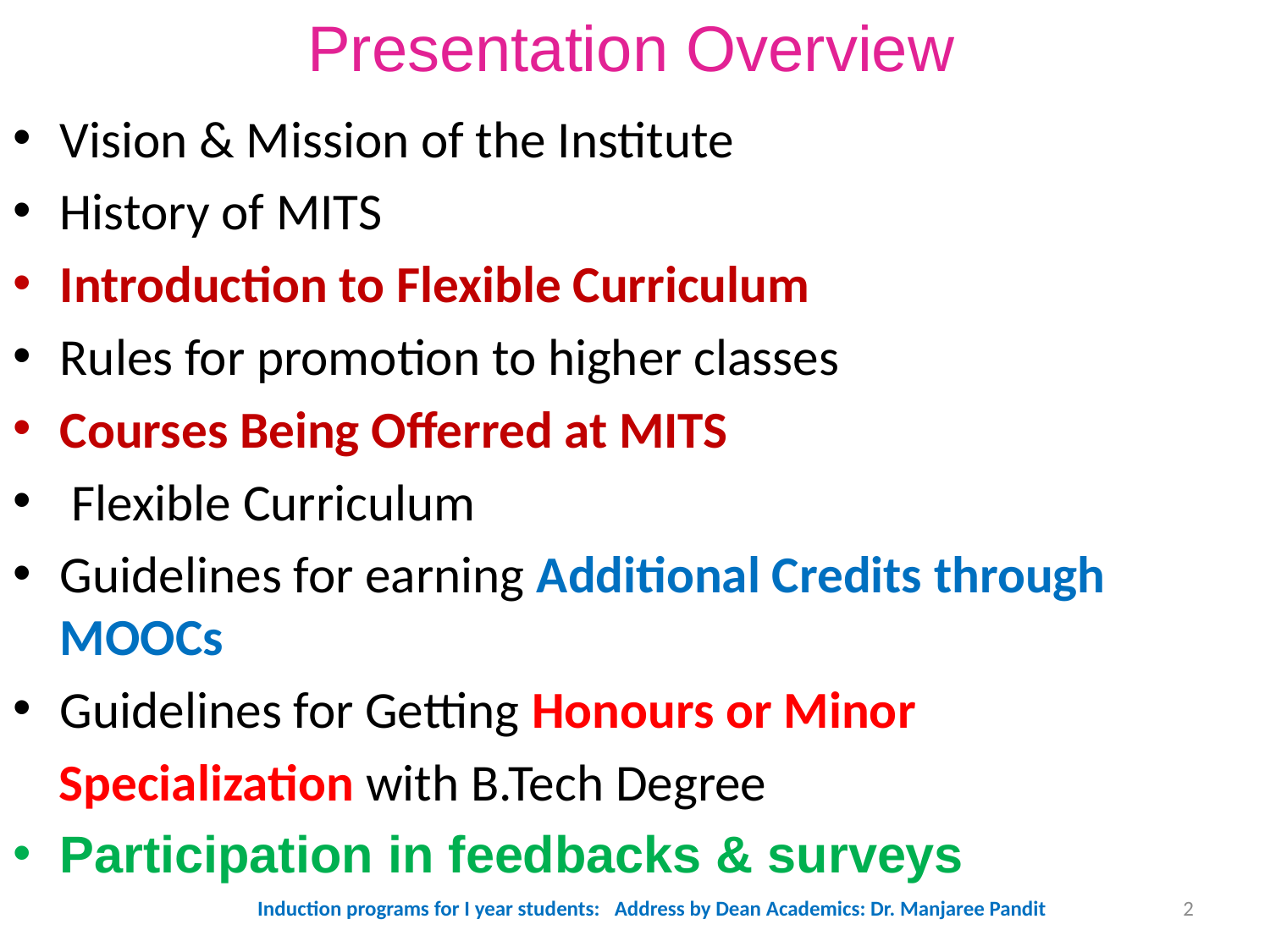

# Presentation Overview
Vision & Mission of the Institute
History of MITS
Introduction to Flexible Curriculum
Rules for promotion to higher classes
Courses Being Offerred at MITS
 Flexible Curriculum
Guidelines for earning Additional Credits through MOOCs
Guidelines for Getting Honours or Minor
    Specialization with B.Tech Degree
Participation in feedbacks & surveys

Induction programs for I year students:   Address by Dean Academics: Dr. Manjaree Pandit
2